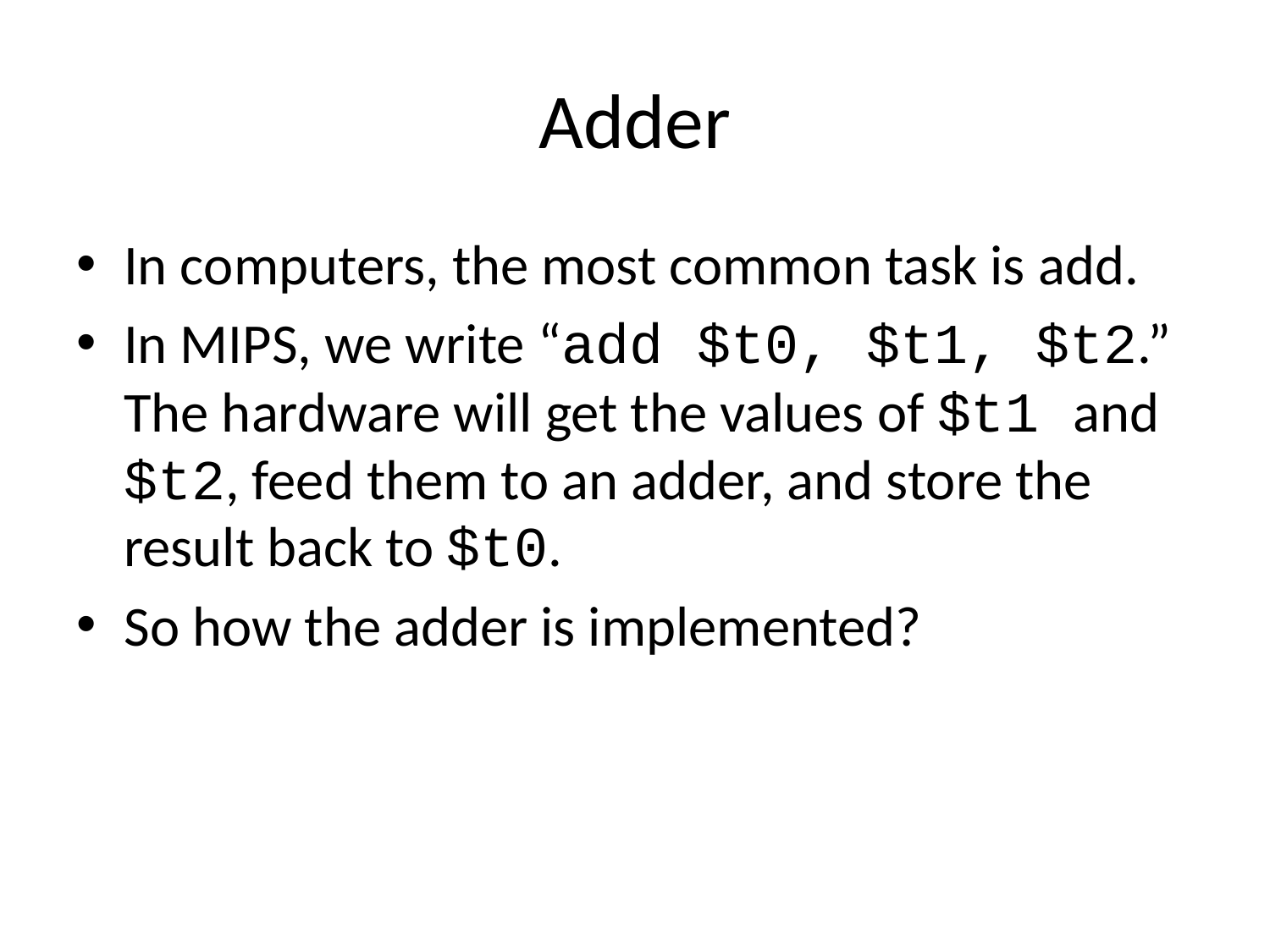

# Adder
In computers, the most common task is add.
In MIPS, we write “add $t0, $t1, $t2.” The hardware will get the values of $t1 and $t2, feed them to an adder, and store the result back to $t0.
So how the adder is implemented?